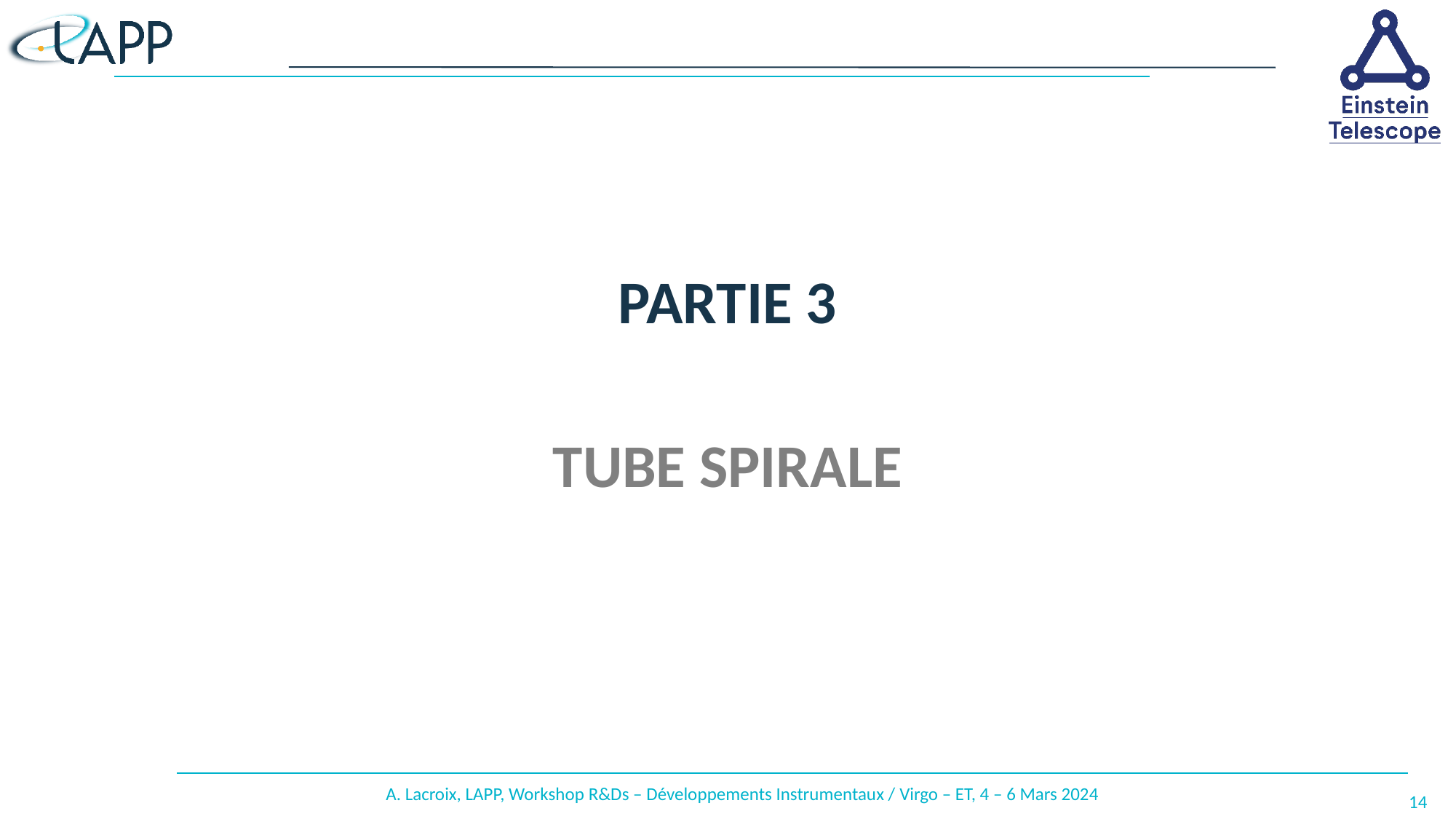

# Partie 3
Tube Spirale
A. Lacroix, LAPP, Workshop R&Ds – Développements Instrumentaux / Virgo – ET, 4 – 6 Mars 2024

14